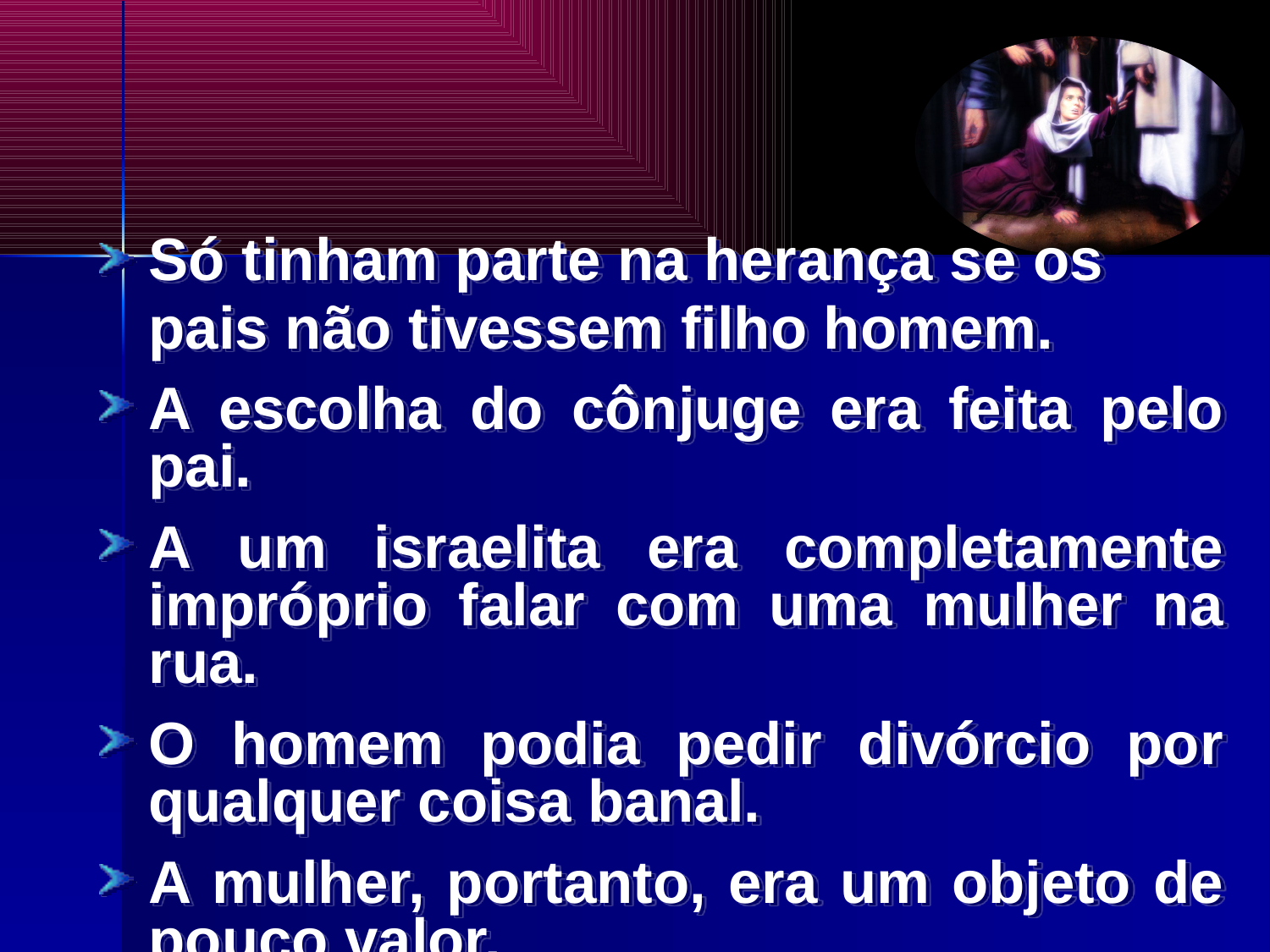

Só tinham parte na herança se os pais não tivessem filho homem.
A escolha do cônjuge era feita pelo pai.
A um israelita era completamente impróprio falar com uma mulher na rua.
O homem podia pedir divórcio por qualquer coisa banal.
A mulher, portanto, era um objeto de pouco valor.